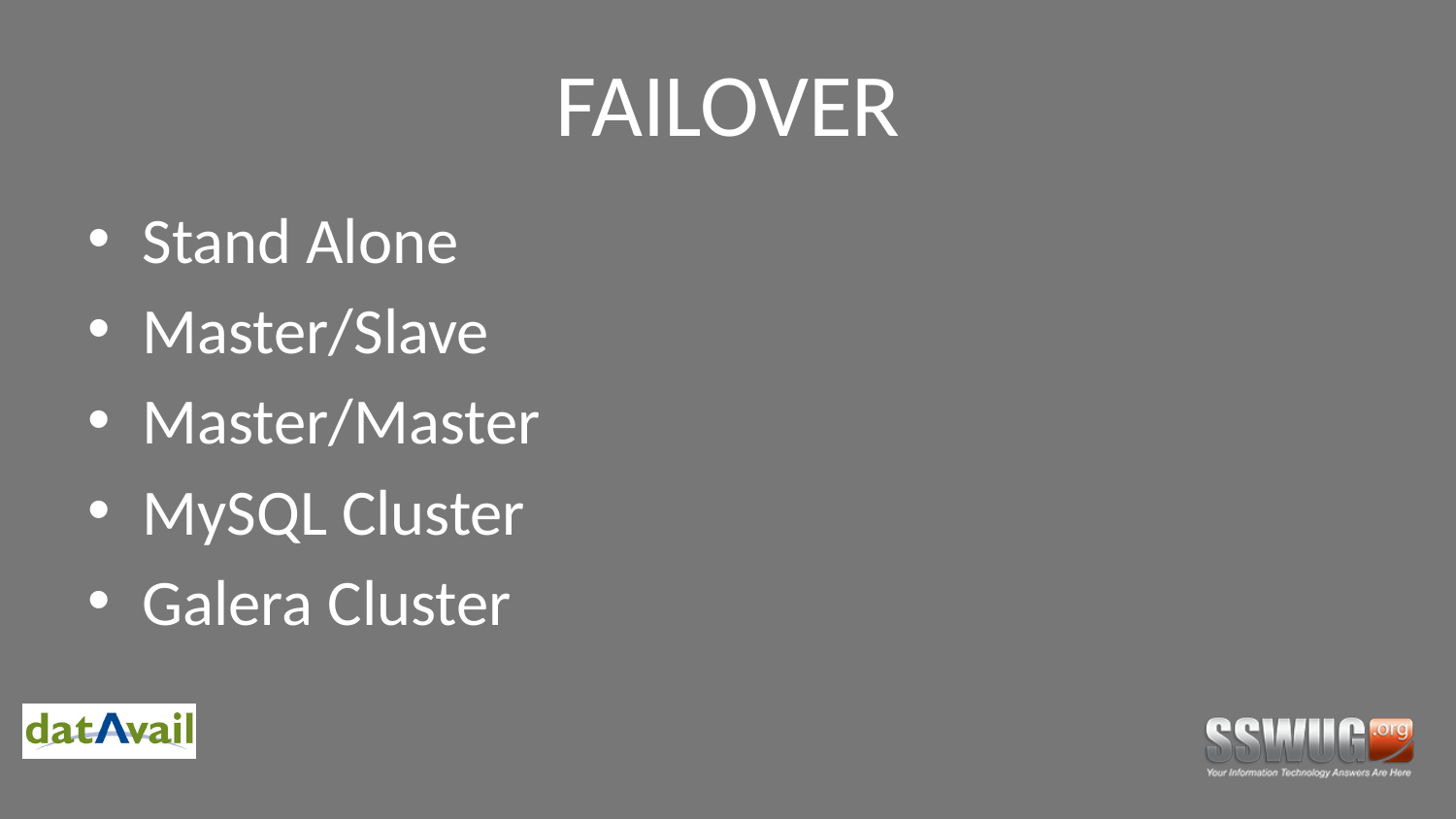

# FAILOVER
Stand Alone
Master/Slave
Master/Master
MySQL Cluster
Galera Cluster